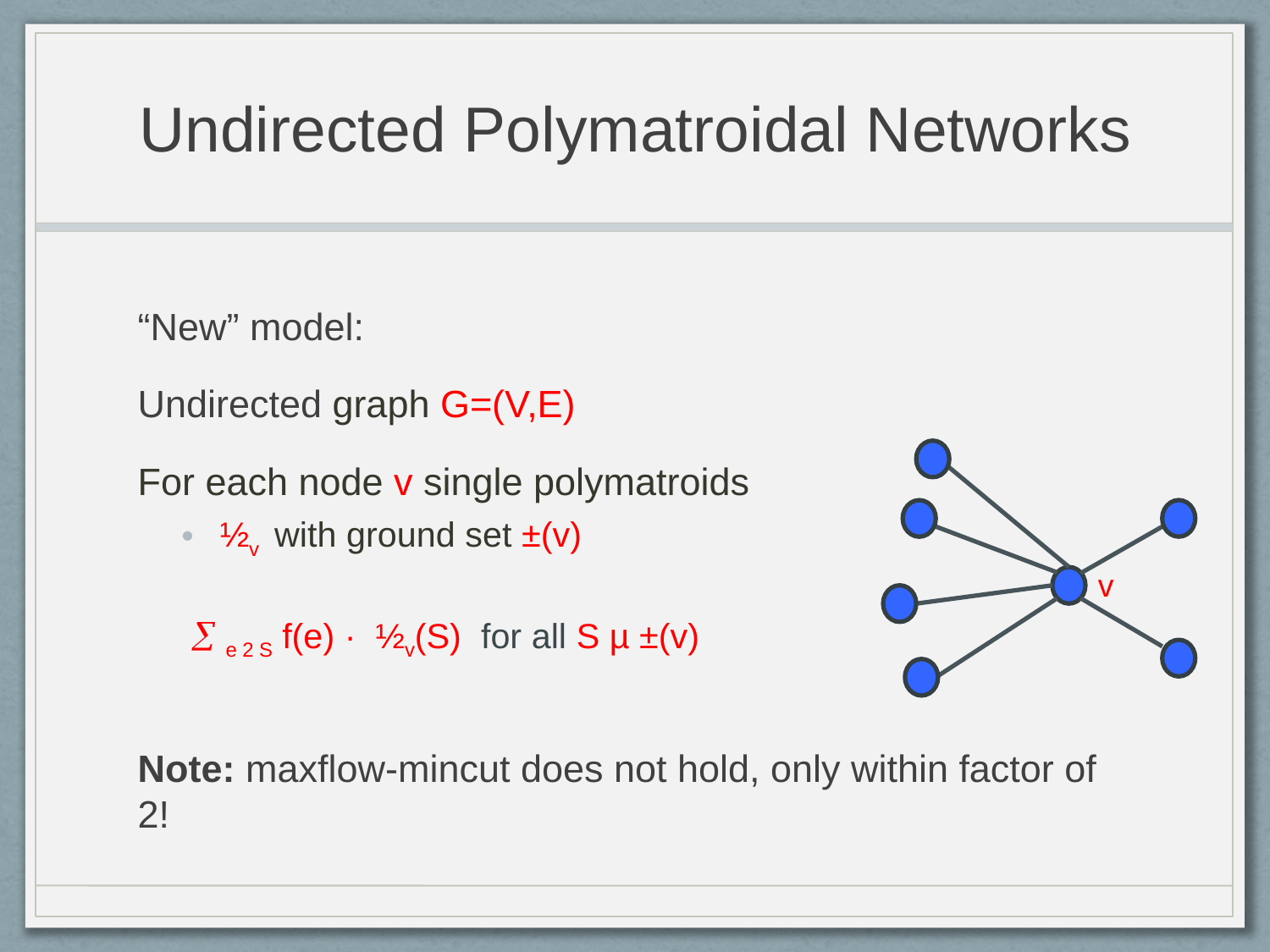

# Undirected Polymatroidal Networks
“New” model:
Undirected graph G=(V,E)
For each node v single polymatroids
 ½v  with ground set ±(v)

 ∑ e 2 S f(e) ·  ½v(S)  for all S µ ±(v)

Note: maxflow-mincut does not hold, only within factor of 2!

v